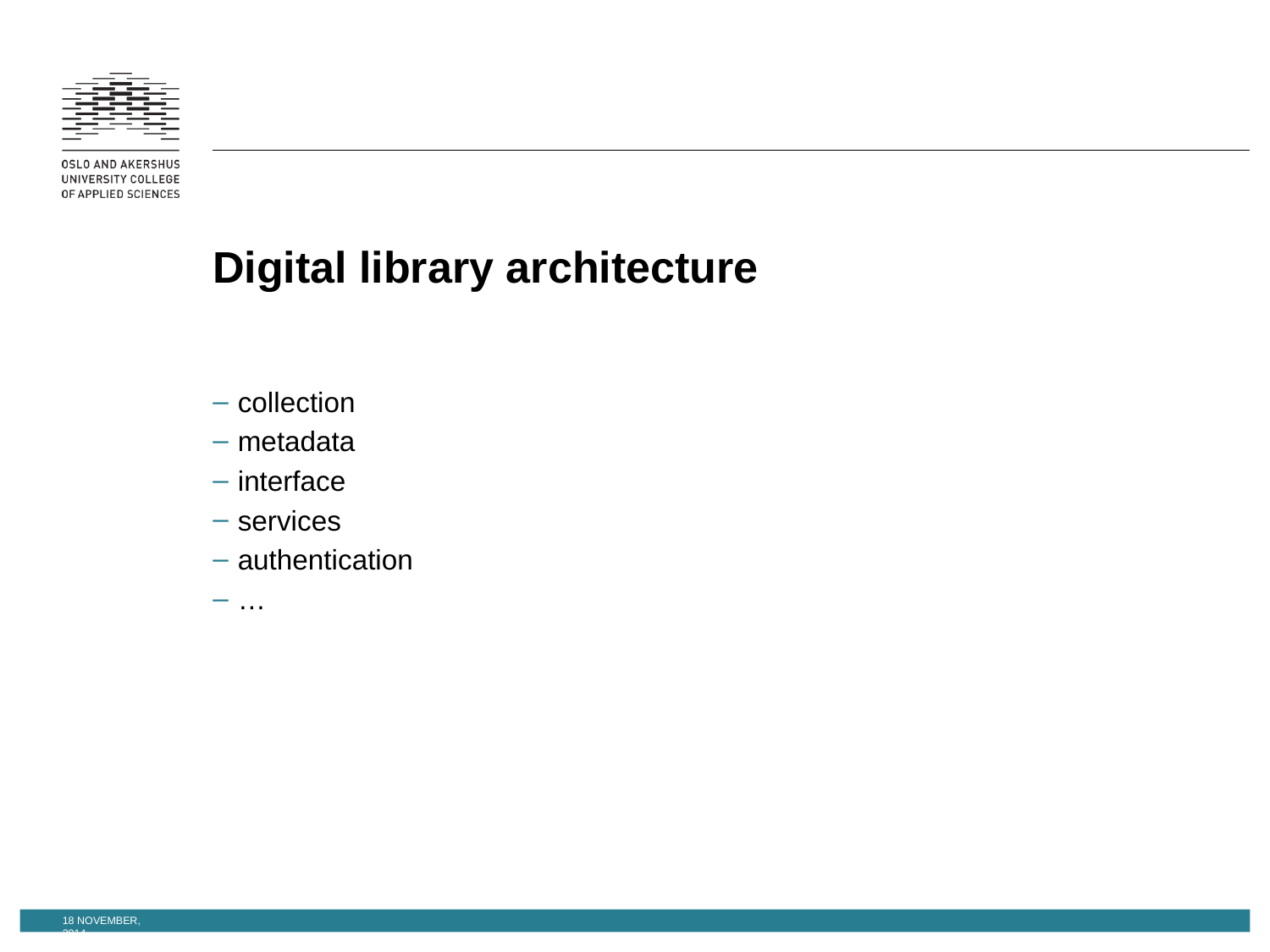

# Digital library architecture
collection
metadata
interface
services
authentication
…
18 November, 2014